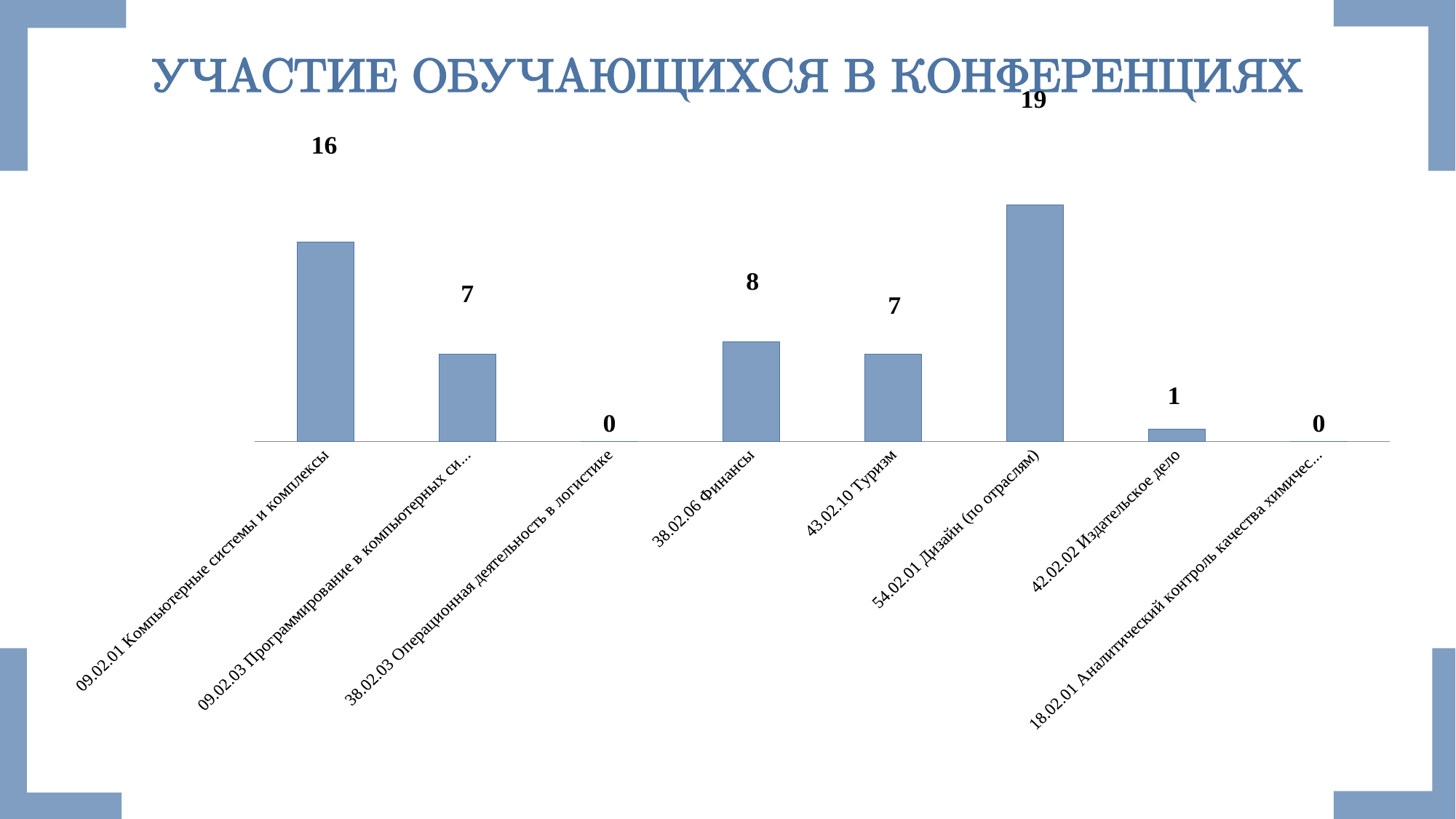

# УЧАСТИЕ ОБУЧАЮЩИХСЯ В КОНФЕРЕНЦИЯХ

### Chart

| Category | Ряд 1 |
|---|---|
| 09.02.01 Компьютерные системы и комплексы | 16.0 |
| 09.02.03 Программирование в компьютерных системах | 7.0 |
| 38.02.03 Операционная деятельность в логистике | 0.0 |
| 38.02.06 Финансы | 8.0 |
| 43.02.10 Туризм | 7.0 |
| 54.02.01 Дизайн (по отраслям) | 19.0 |
| 42.02.02 Издательское дело | 1.0 |
| 18.02.01 Аналитический контроль качества химических соединений | 0.0 |